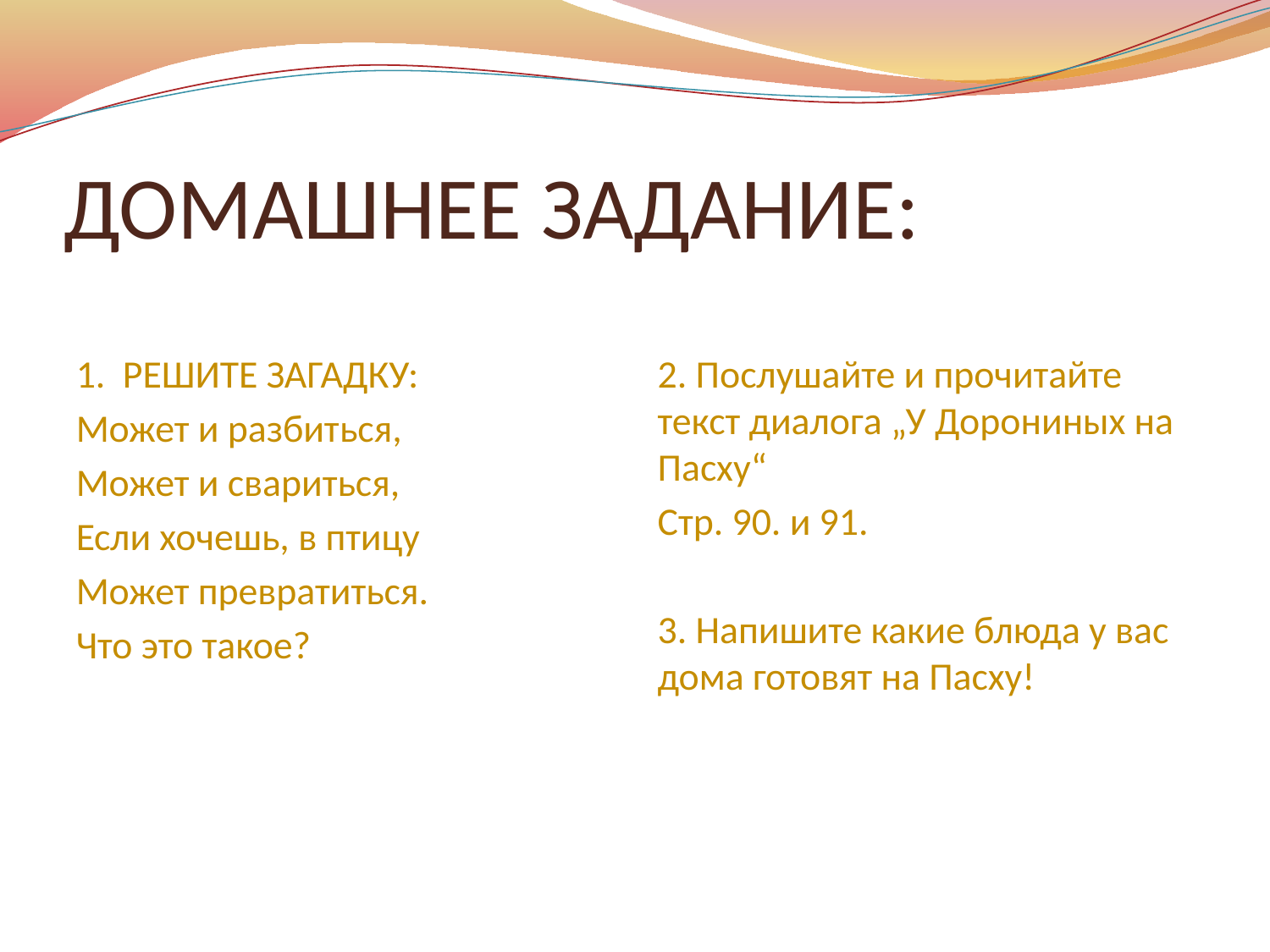

# ДОМАШНЕЕ ЗАДАНИЕ:
1.  РЕШИТЕ ЗАГАДКУ:
Может и разбиться,
Может и свариться,
Если хочешь, в птицу
Может превратиться.
Что это такое?
2. Послушайте и прочитайте текст диалога „У Дорониных на Пасху“
Стр. 90. и 91.

3. Напишите какие блюда у вас дома готовят на Пасху!